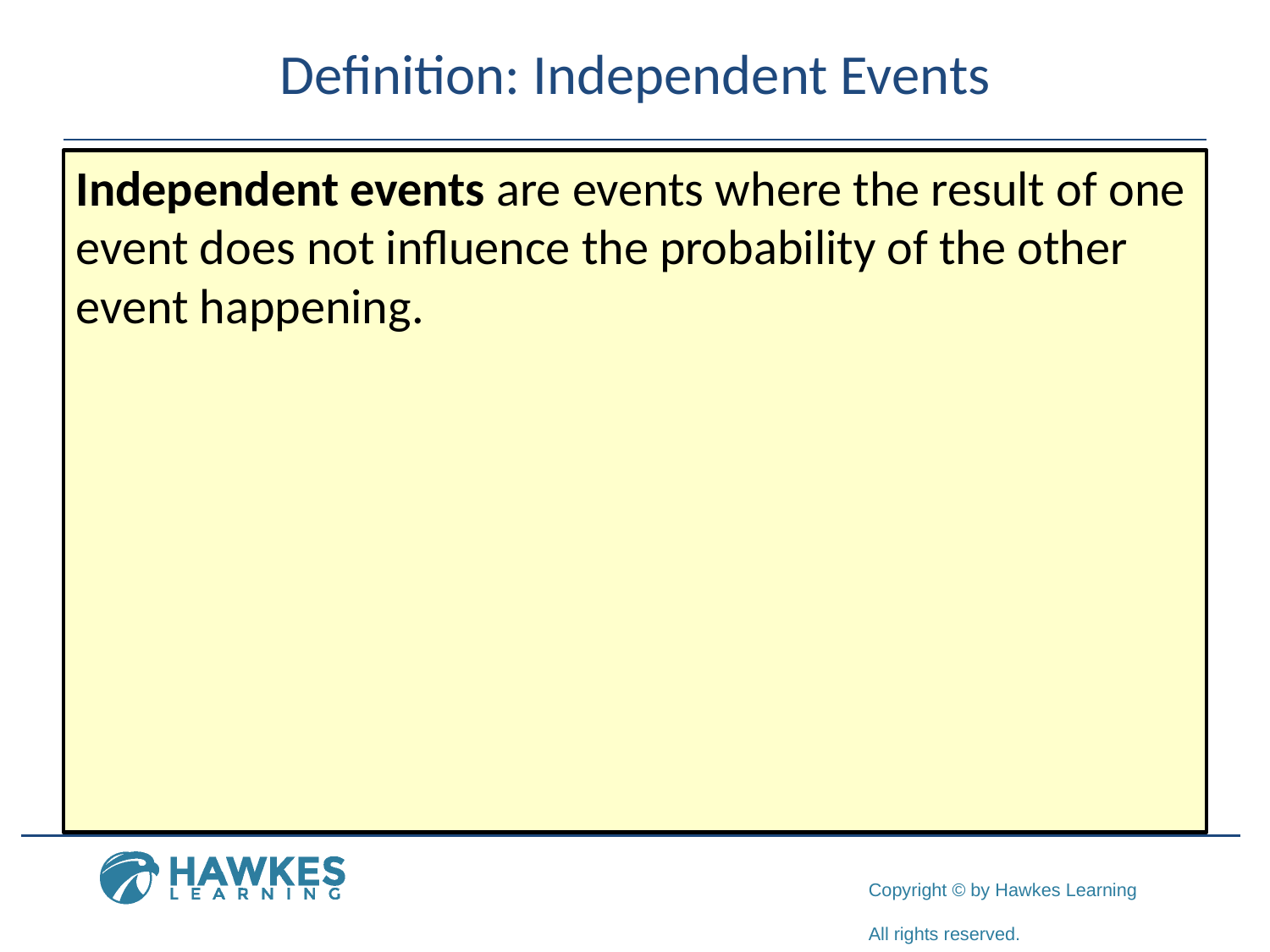

# Definition: Independent Events
Independent events are events where the result of one event does not influence the probability of the other event happening.